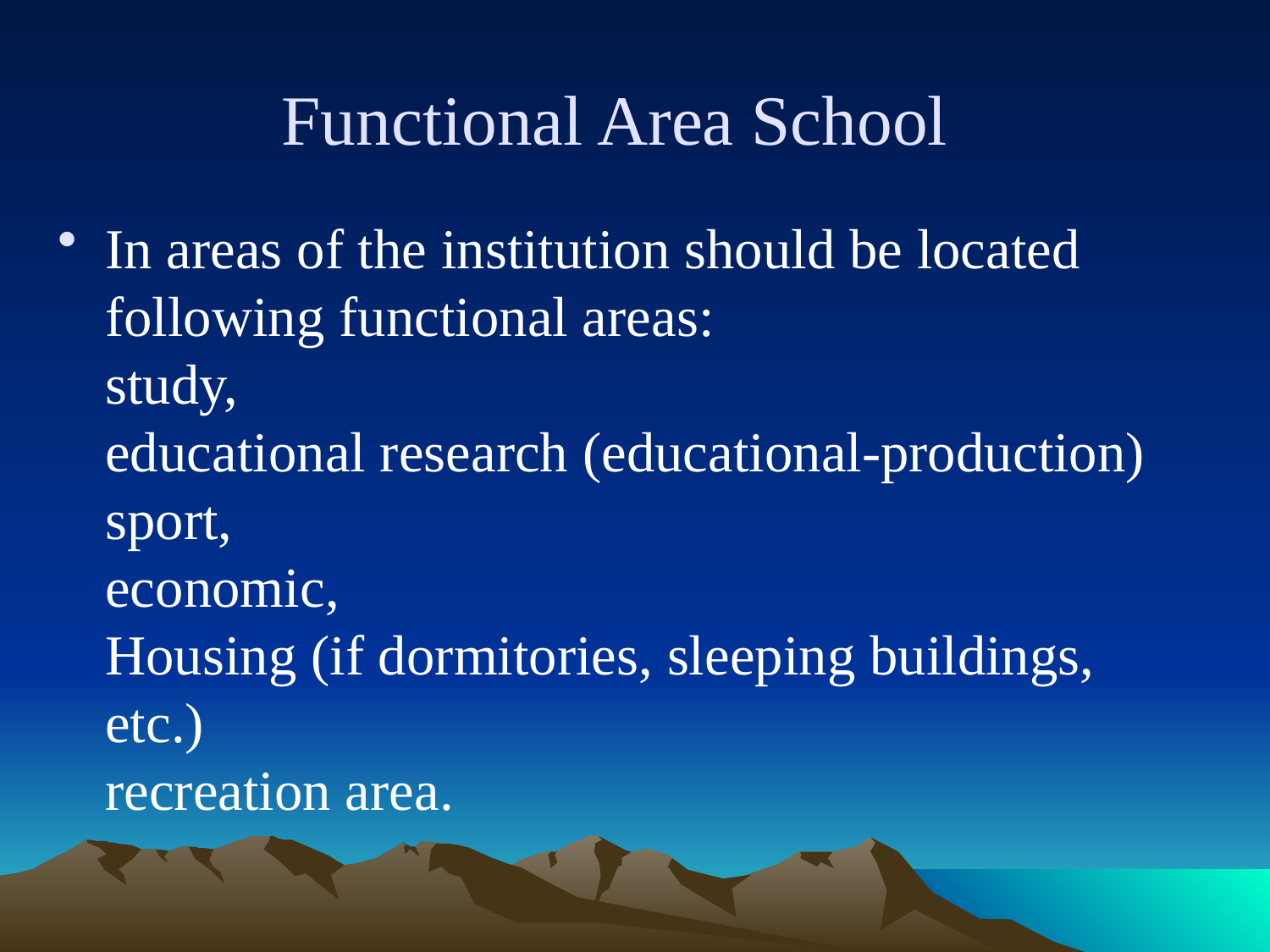

# Functional Area School
In areas of the institution should be located following functional areas:
study,
educational research (educational-production)
sport,
economic,
Housing (if dormitories, sleeping buildings, etc.)
recreation area.